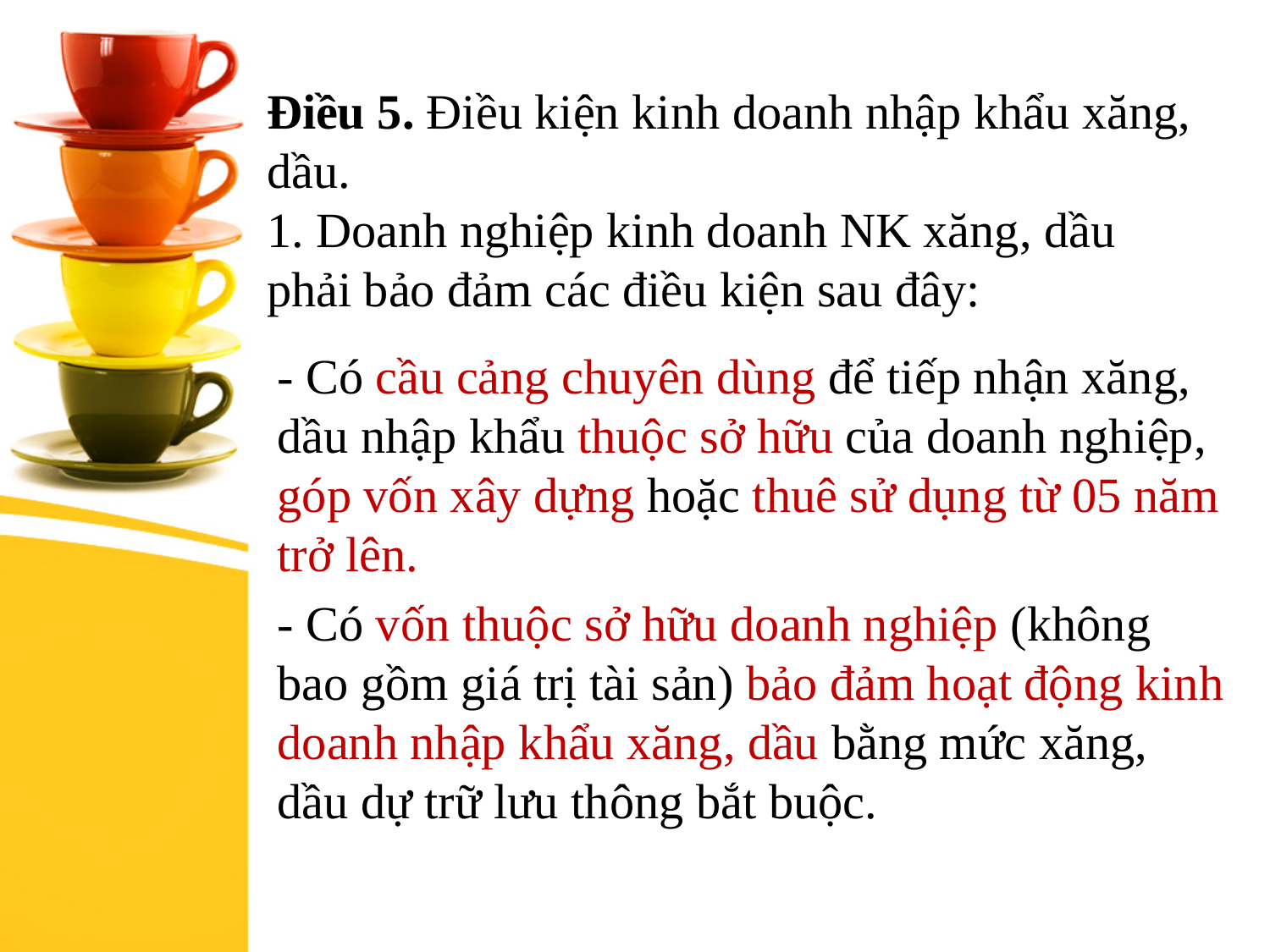

Điều 5. Điều kiện kinh doanh nhập khẩu xăng, dầu.
1. Doanh nghiệp kinh doanh NK xăng, dầu phải bảo đảm các điều kiện sau đây:
- Có cầu cảng chuyên dùng để tiếp nhận xăng, dầu nhập khẩu thuộc sở hữu của doanh nghiệp, góp vốn xây dựng hoặc thuê sử dụng từ 05 năm trở lên.
- Có vốn thuộc sở hữu doanh nghiệp (không bao gồm giá trị tài sản) bảo đảm hoạt động kinh doanh nhập khẩu xăng, dầu bằng mức xăng, dầu dự trữ lưu thông bắt buộc.